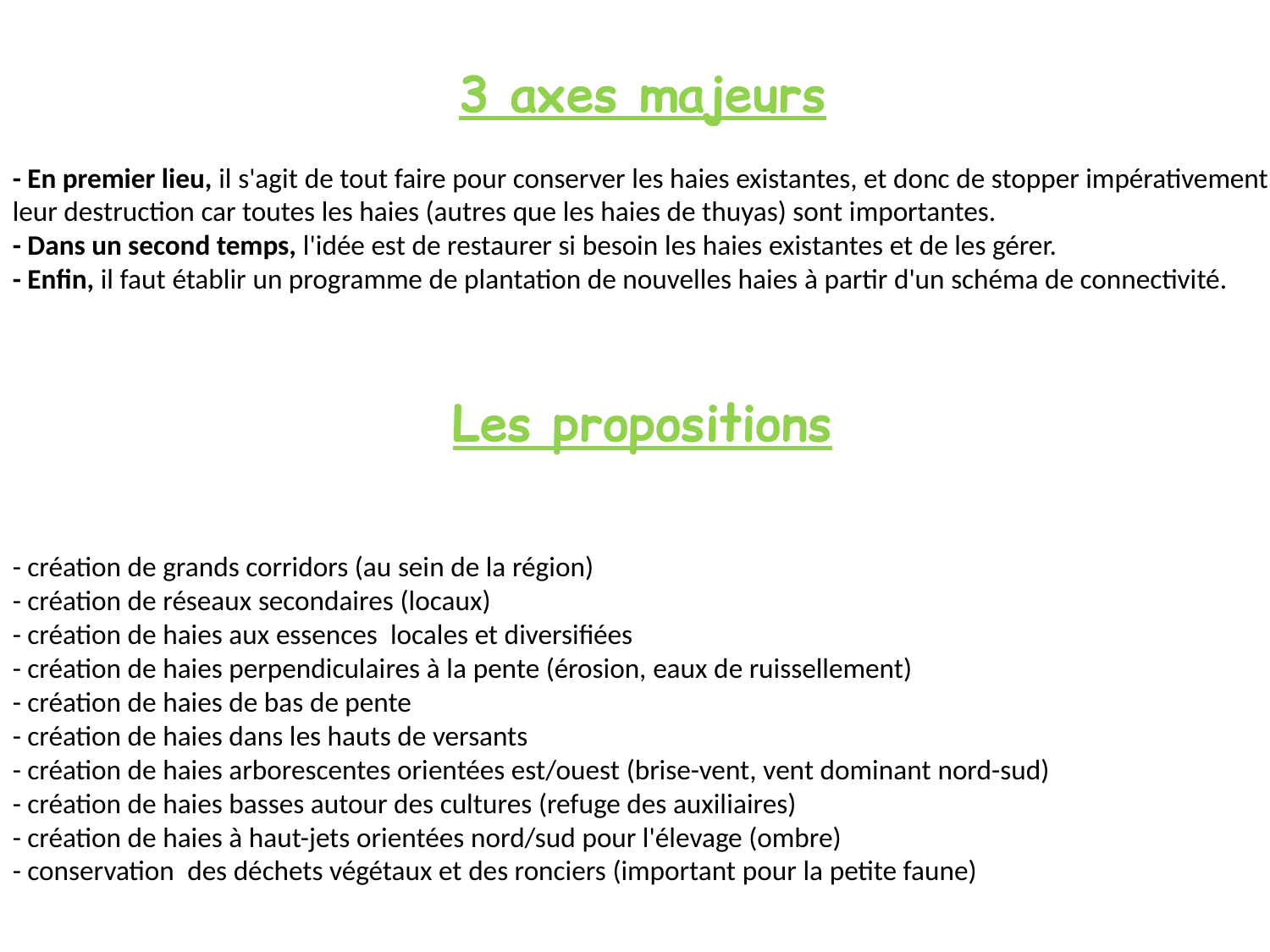

3 axes majeurs

- En premier lieu, il s'agit de tout faire pour conserver les haies existantes, et donc de stopper impérativement leur destruction car toutes les haies (autres que les haies de thuyas) sont importantes.
- Dans un second temps, l'idée est de restaurer si besoin les haies existantes et de les gérer.
- Enfin, il faut établir un programme de plantation de nouvelles haies à partir d'un schéma de connectivité.

Les propositions

- création de grands corridors (au sein de la région)
- création de réseaux secondaires (locaux)
- création de haies aux essences  locales et diversifiées
- création de haies perpendiculaires à la pente (érosion, eaux de ruissellement)
- création de haies de bas de pente
- création de haies dans les hauts de versants
- création de haies arborescentes orientées est/ouest (brise-vent, vent dominant nord-sud)
- création de haies basses autour des cultures (refuge des auxiliaires)
- création de haies à haut-jets orientées nord/sud pour l'élevage (ombre)
- conservation  des déchets végétaux et des ronciers (important pour la petite faune)